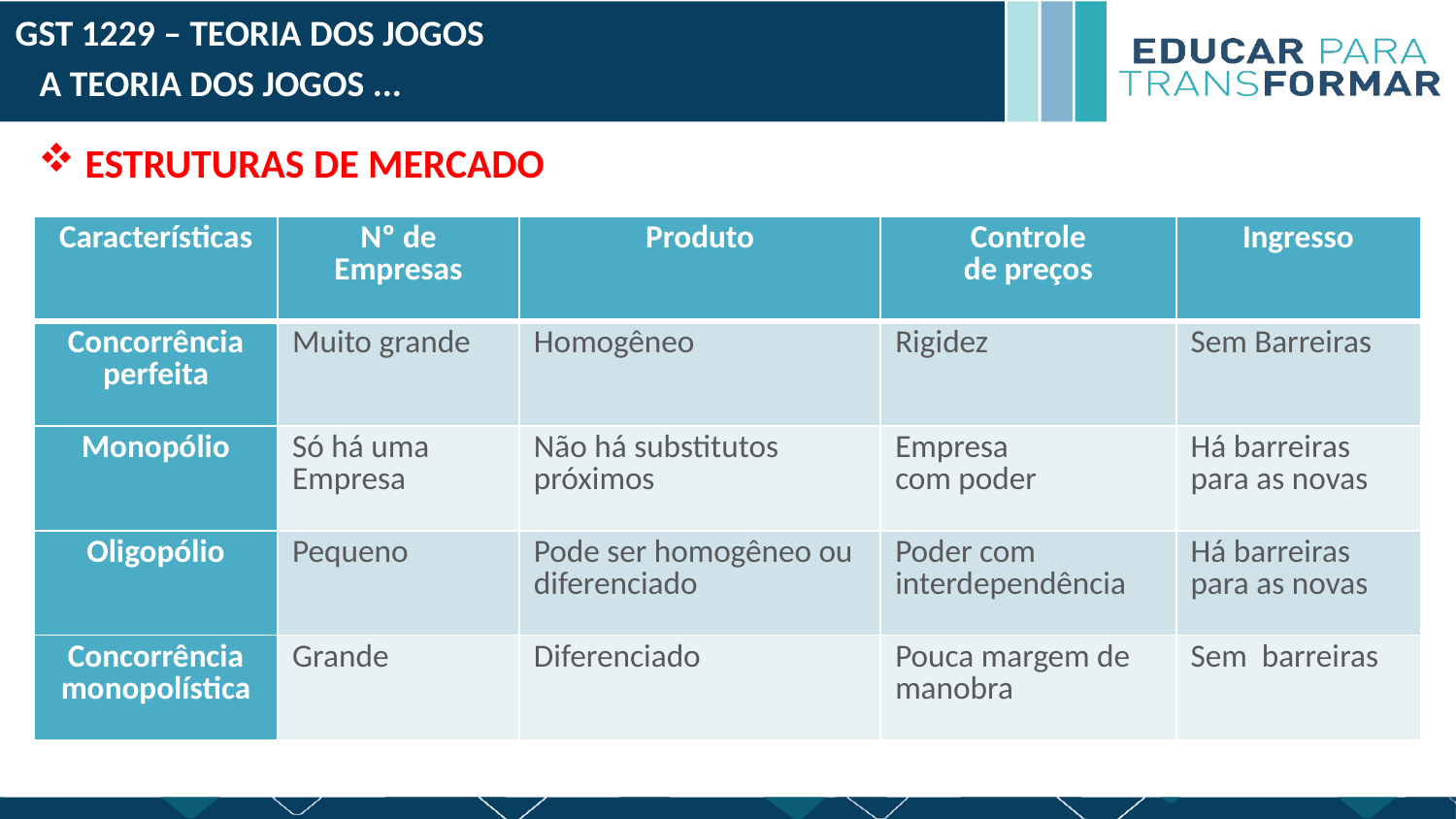

GST 1229 – TEORIA DOS JOGOS
A TEORIA DOS JOGOS ...
 ESTRUTURAS DE MERCADO
| Características | Nº de Empresas | Produto | Controle de preços | Ingresso |
| --- | --- | --- | --- | --- |
| Concorrência perfeita | Muito grande | Homogêneo | Rigidez | Sem Barreiras |
| Monopólio | Só há uma Empresa | Não há substitutos próximos | Empresa com poder | Há barreiras para as novas |
| Oligopólio | Pequeno | Pode ser homogêneo ou diferenciado | Poder com interdependência | Há barreiras para as novas |
| Concorrência monopolística | Grande | Diferenciado | Pouca margem de manobra | Sem barreiras |